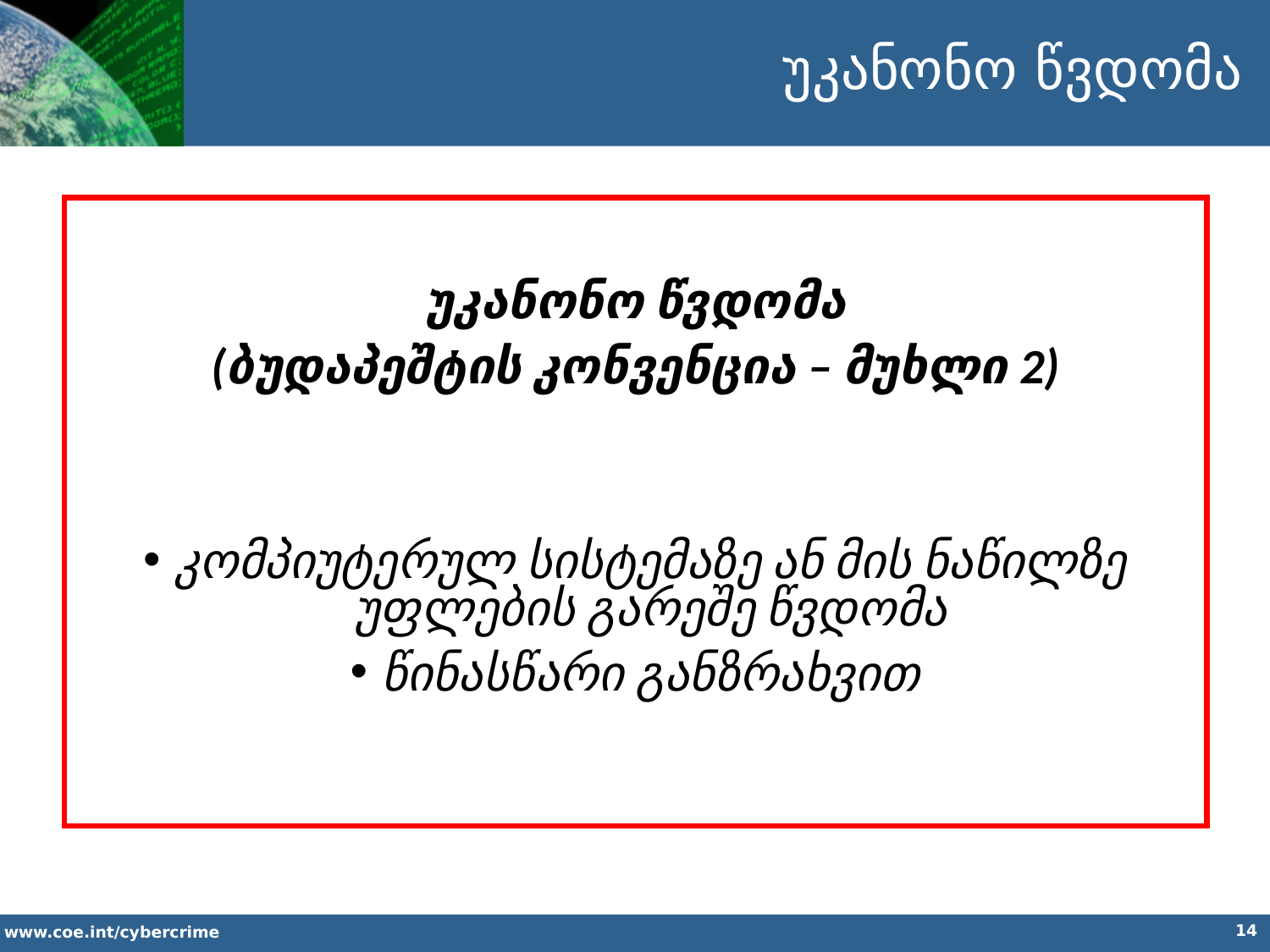

უკანონო წვდომა

უკანონო წვდომა
(ბუდაპეშტის კონვენცია – მუხლი 2)

კომპიუტერულ სისტემაზე ან მის ნაწილზე უფლების გარეშე წვდომა
წინასწარი განზრახვით